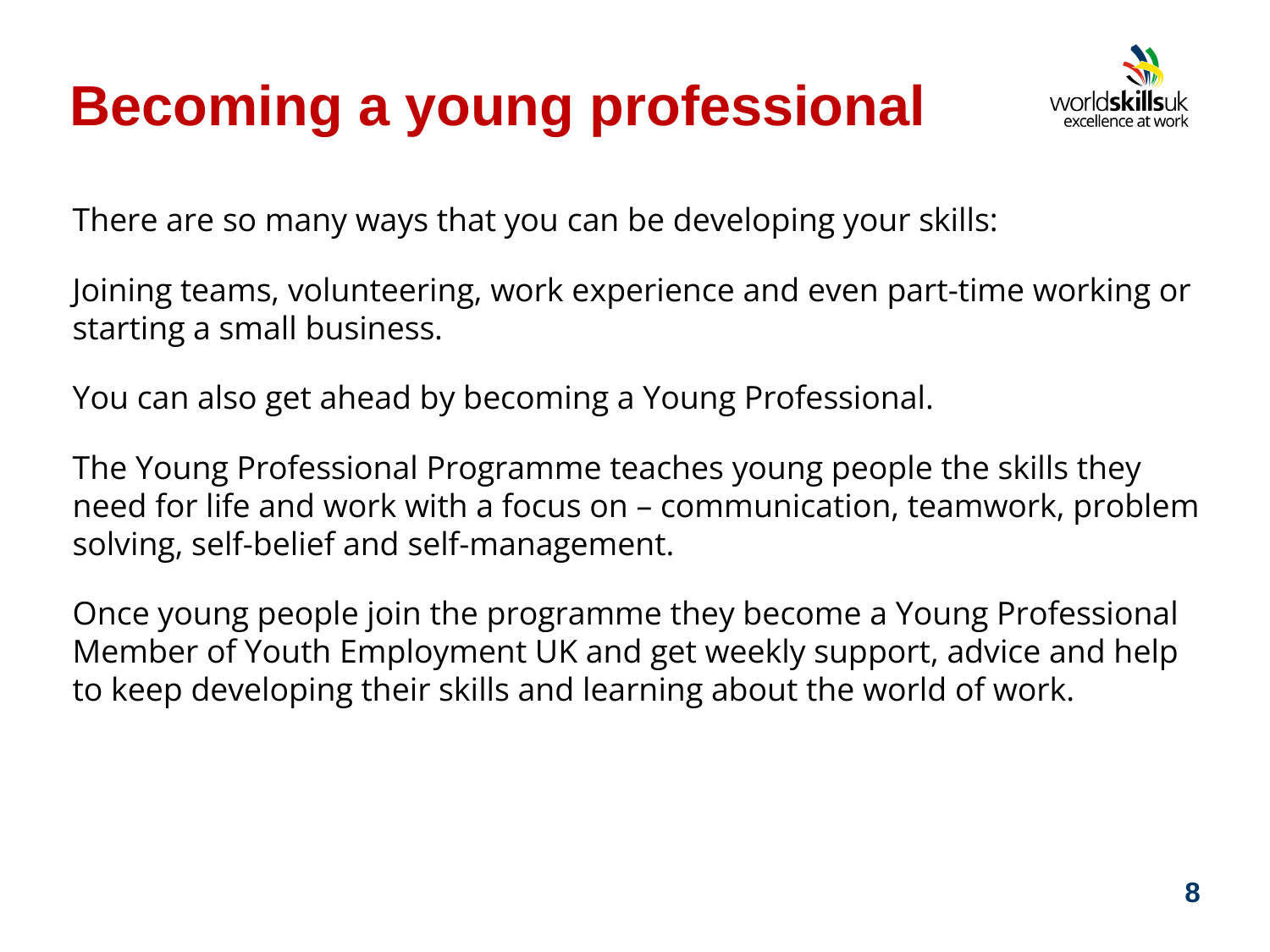

# Becoming a young professional
There are so many ways that you can be developing your skills:
Joining teams, volunteering, work experience and even part-time working or starting a small business.
You can also get ahead by becoming a Young Professional.
The Young Professional Programme teaches young people the skills they need for life and work with a focus on – communication, teamwork, problem solving, self-belief and self-management.
Once young people join the programme they become a Young Professional Member of Youth Employment UK and get weekly support, advice and help to keep developing their skills and learning about the world of work.
8